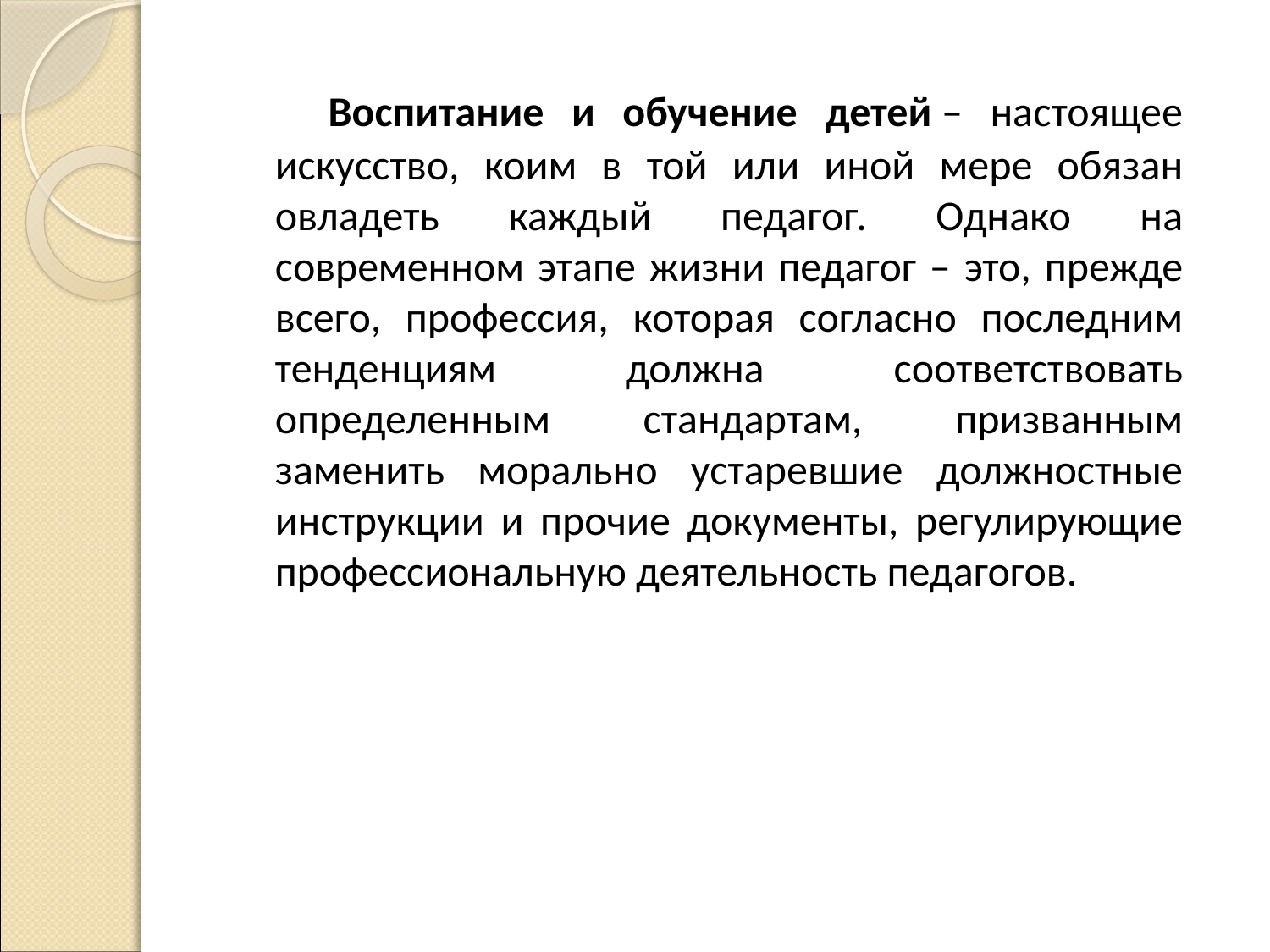

Воспитание и обучение детей – настоящее искусство, коим в той или иной мере обязан овладеть каждый педагог. Однако на современном этапе жизни педагог – это, прежде всего, профессия, которая согласно последним тенденциям должна соответствовать определенным стандартам, призванным заменить морально устаревшие должностные инструкции и прочие документы, регулирующие профессиональную деятельность педагогов.